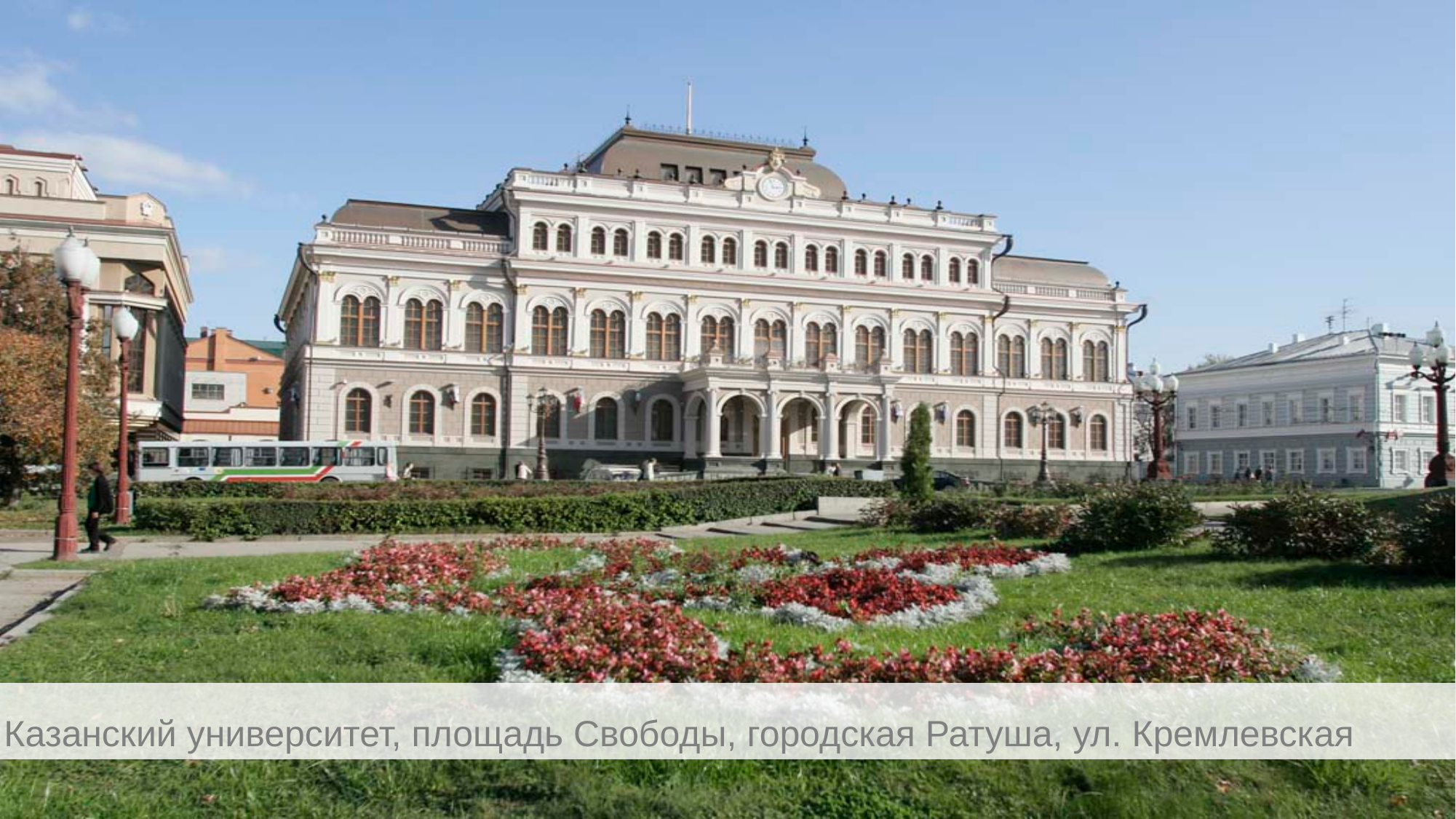

Казанский университет, площадь Свободы, городская Ратуша, ул. Кремлевская